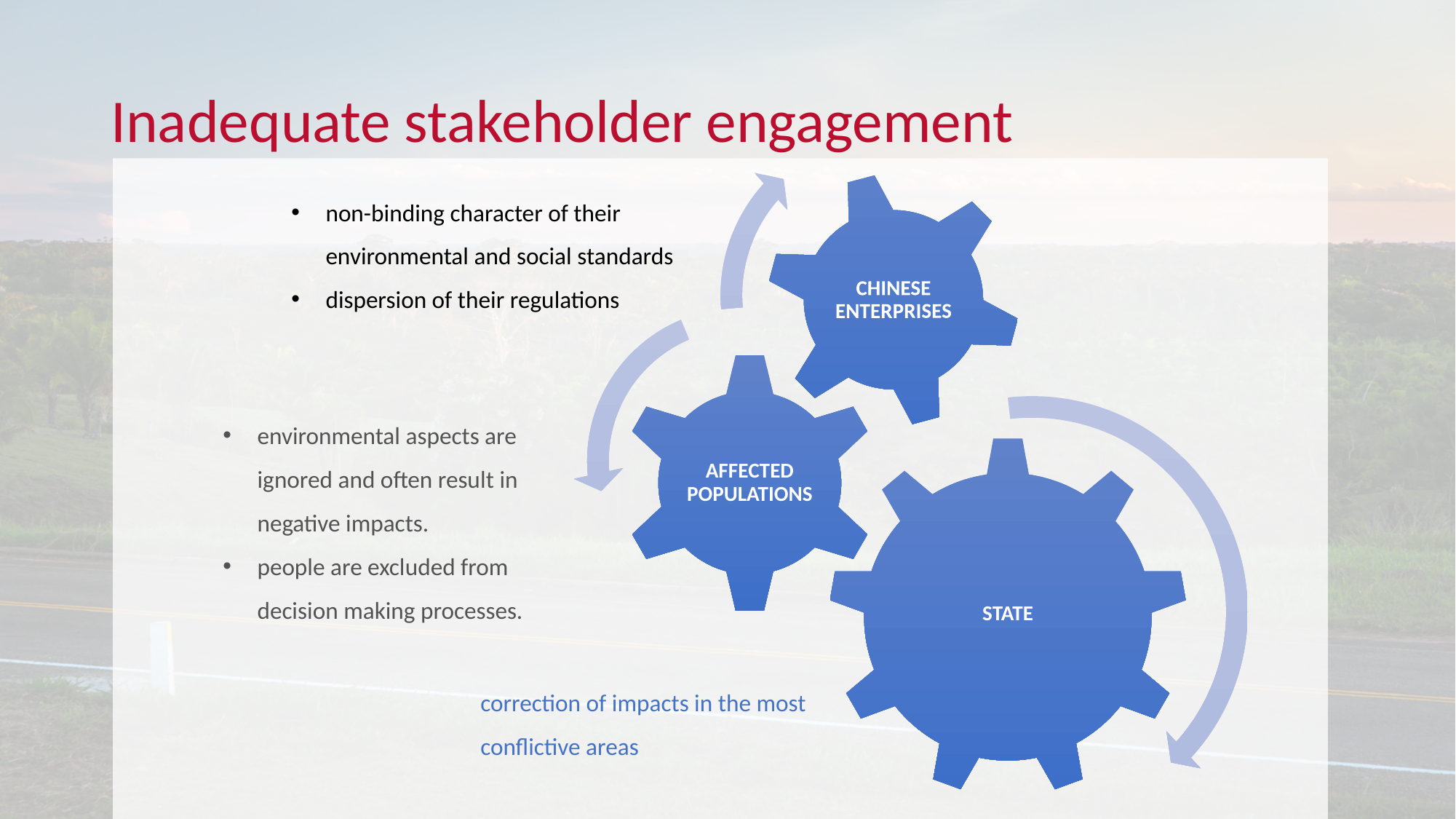

# Inadequate stakeholder engagement
STATE
AFFECTED POPULATIONS
CHINESE ENTERPRISES

non-binding character of their environmental and social standards
dispersion of their regulations
environmental aspects are ignored and often result in negative impacts.
people are excluded from decision making processes.
correction of impacts in the most conflictive areas